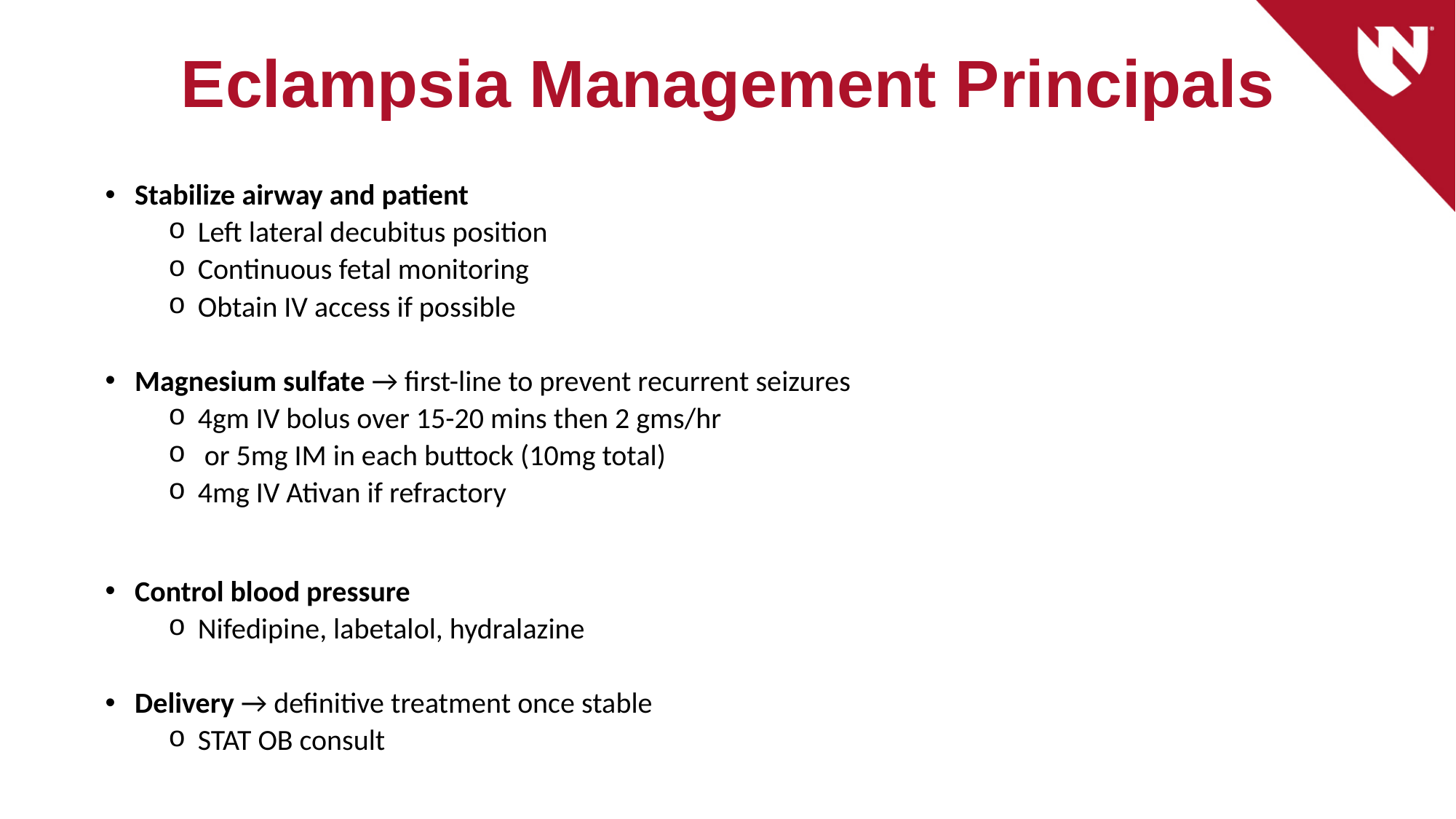

# Eclampsia Management Principals
Stabilize airway and patient
Left lateral decubitus position
Continuous fetal monitoring
Obtain IV access if possible

Magnesium sulfate → first-line to prevent recurrent seizures
4gm IV bolus over 15-20 mins then 2 gms/hr
 or 5mg IM in each buttock (10mg total)
4mg IV Ativan if refractory

Control blood pressure
Nifedipine, labetalol, hydralazine

Delivery → definitive treatment once stable
STAT OB consult